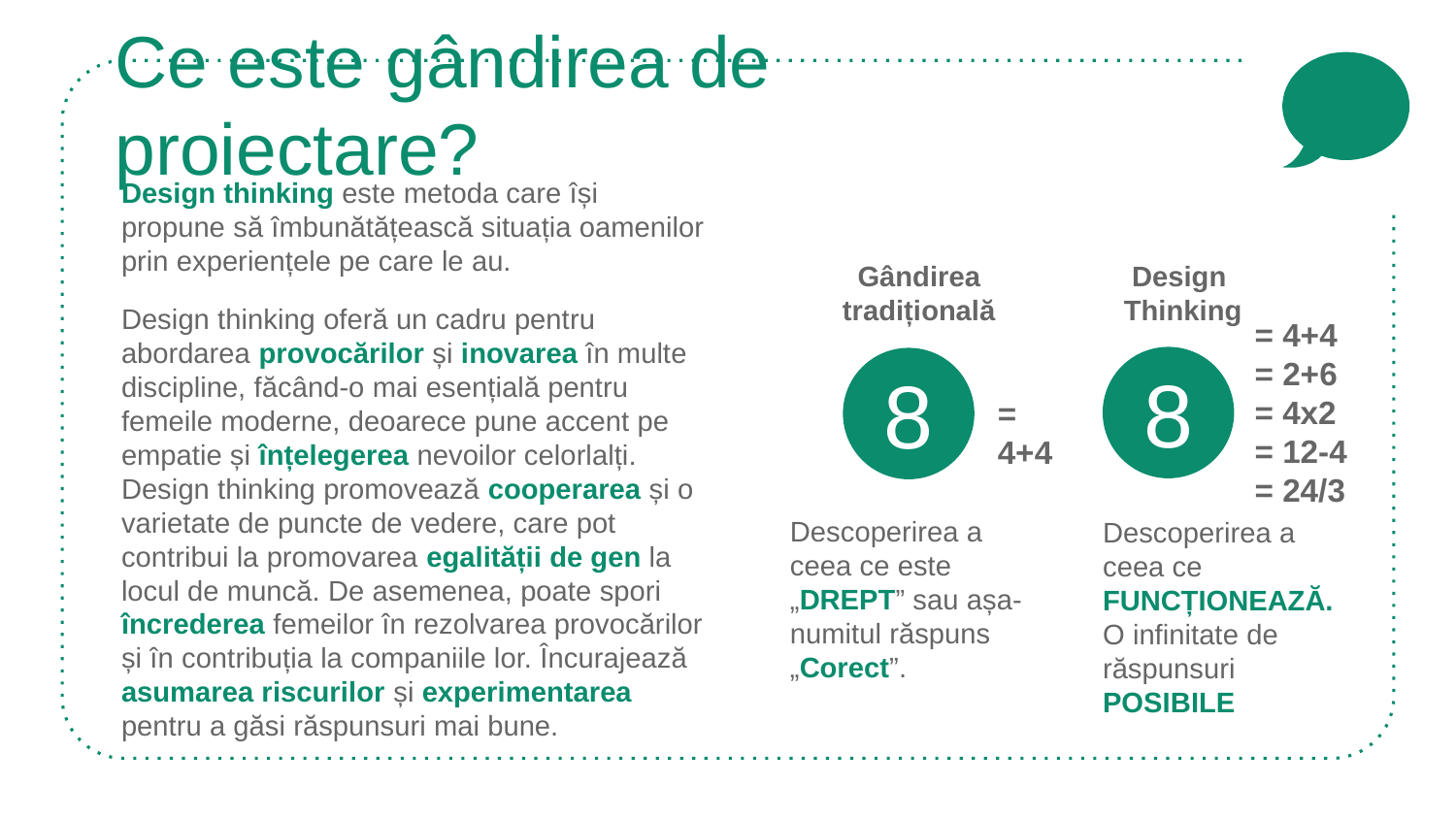

# Ce este gândirea de proiectare?

Design thinking este metoda care își propune să îmbunătățească situația oamenilor prin experiențele pe care le au.

Design thinking oferă un cadru pentru abordarea provocărilor și inovarea în multe discipline, făcând-o mai esențială pentru femeile moderne, deoarece pune accent pe empatie și înțelegerea nevoilor celorlalți.
Design thinking promovează cooperarea și o varietate de puncte de vedere, care pot contribui la promovarea egalității de gen la locul de muncă. De asemenea, poate spori încrederea femeilor în rezolvarea provocărilor și în contribuția la companiile lor. Încurajează asumarea riscurilor și experimentarea pentru a găsi răspunsuri mai bune.
Gândirea tradițională
Design
Thinking
8
8
= 4+4
Descoperirea a ceea ce este „DREPT” sau așa-numitul răspuns „Corect”.
Descoperirea a ceea ce FUNCȚIONEAZĂ. O infinitate de răspunsuri POSIBILE
= 4+4
= 2+6
= 4x2
= 12-4
= 24/3